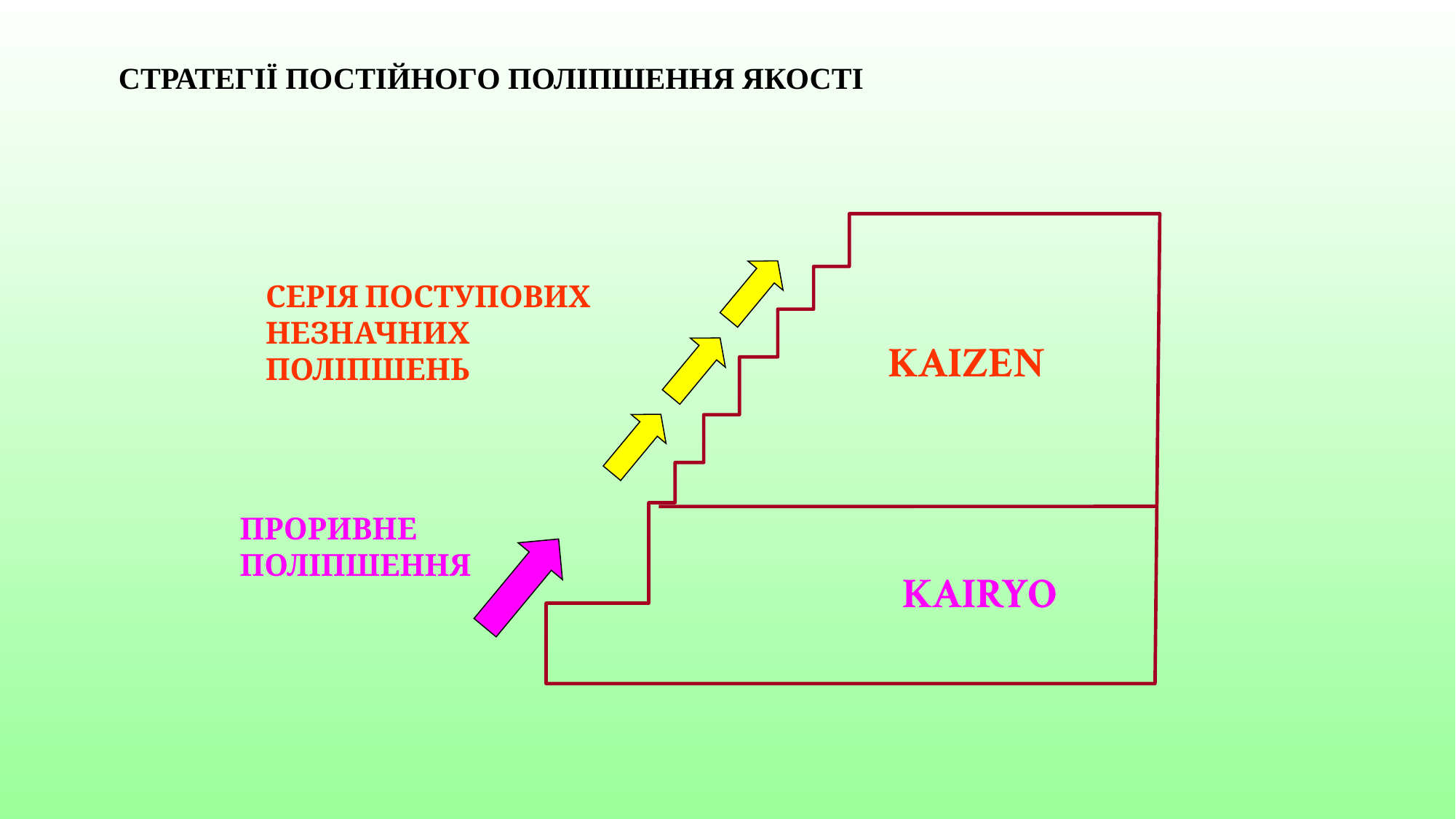

СТРАТЕГІЇ ПОСТІЙНОГО ПОЛІПШЕННЯ ЯКОСТІ

СЕРІЯ ПОСТУПОВИХ НЕЗНАЧНИХ ПОЛІПШЕНЬ

KAIZEN

ПРОРИВНЕ ПОЛІПШЕННЯ

KAIRYO